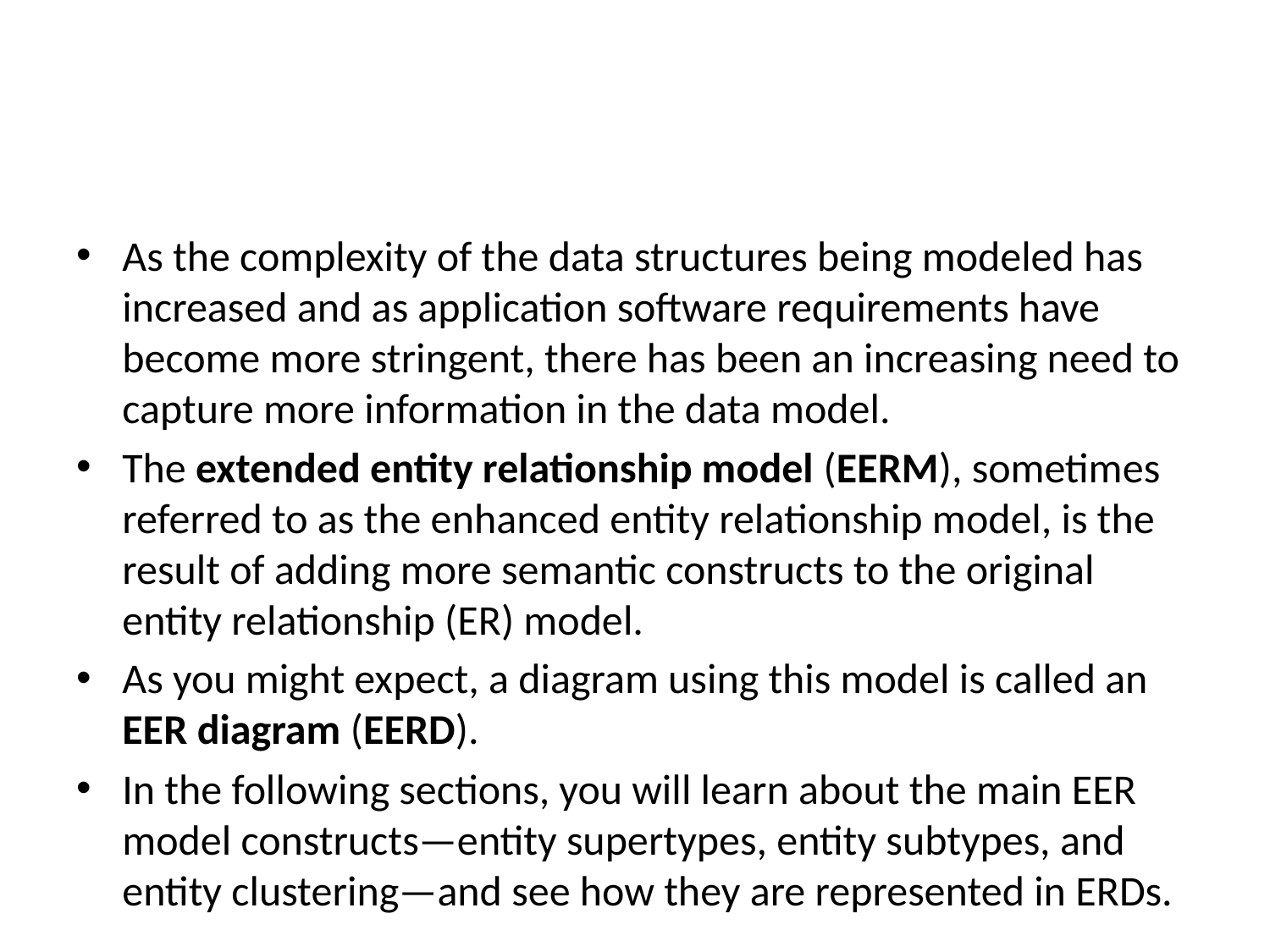

#
As the complexity of the data structures being modeled has increased and as application software requirements have become more stringent, there has been an increasing need to capture more information in the data model.
The extended entity relationship model (EERM), sometimes referred to as the enhanced entity relationship model, is the result of adding more semantic constructs to the original entity relationship (ER) model.
As you might expect, a diagram using this model is called an EER diagram (EERD).
In the following sections, you will learn about the main EER model constructs—entity supertypes, entity subtypes, and entity clustering—and see how they are represented in ERDs.